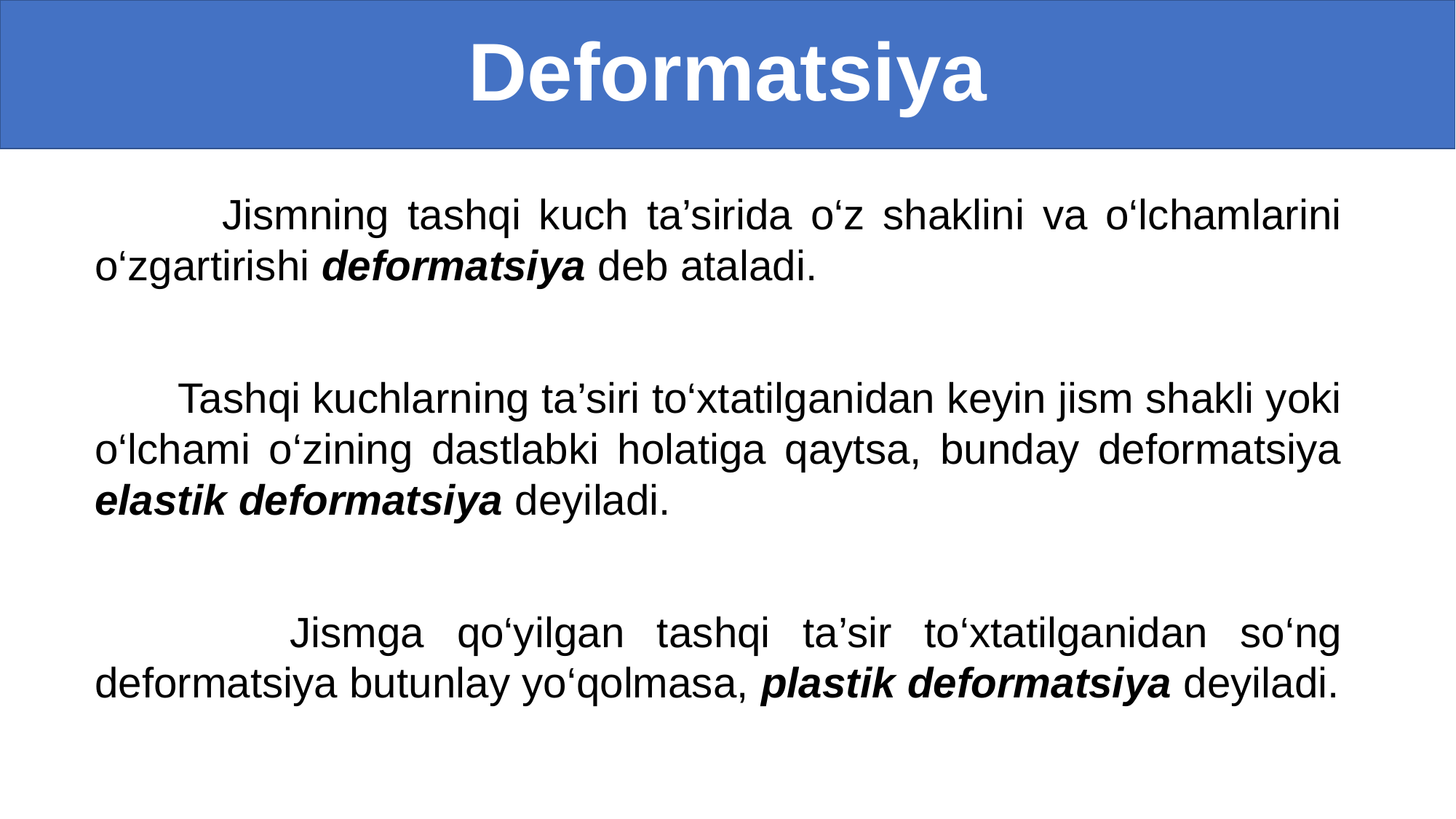

# Deformatsiya
        Jismning tashqi kuch ta’sirida o‘z shaklini va o‘lchamlarini o‘zgartirishi deformatsiya deb ataladi.

       Tashqi kuchlarning ta’siri to‘xtatilganidan keyin jism shakli yoki o‘lchami o‘zining dastlabki holatiga qaytsa, bunday deformatsiya elastik deformatsiya deyiladi.

      Jismga qo‘yilgan tashqi ta’sir to‘xtatilganidan so‘ng deformatsiya butunlay yo‘qolmasa, plastik deformatsiya deyiladi.